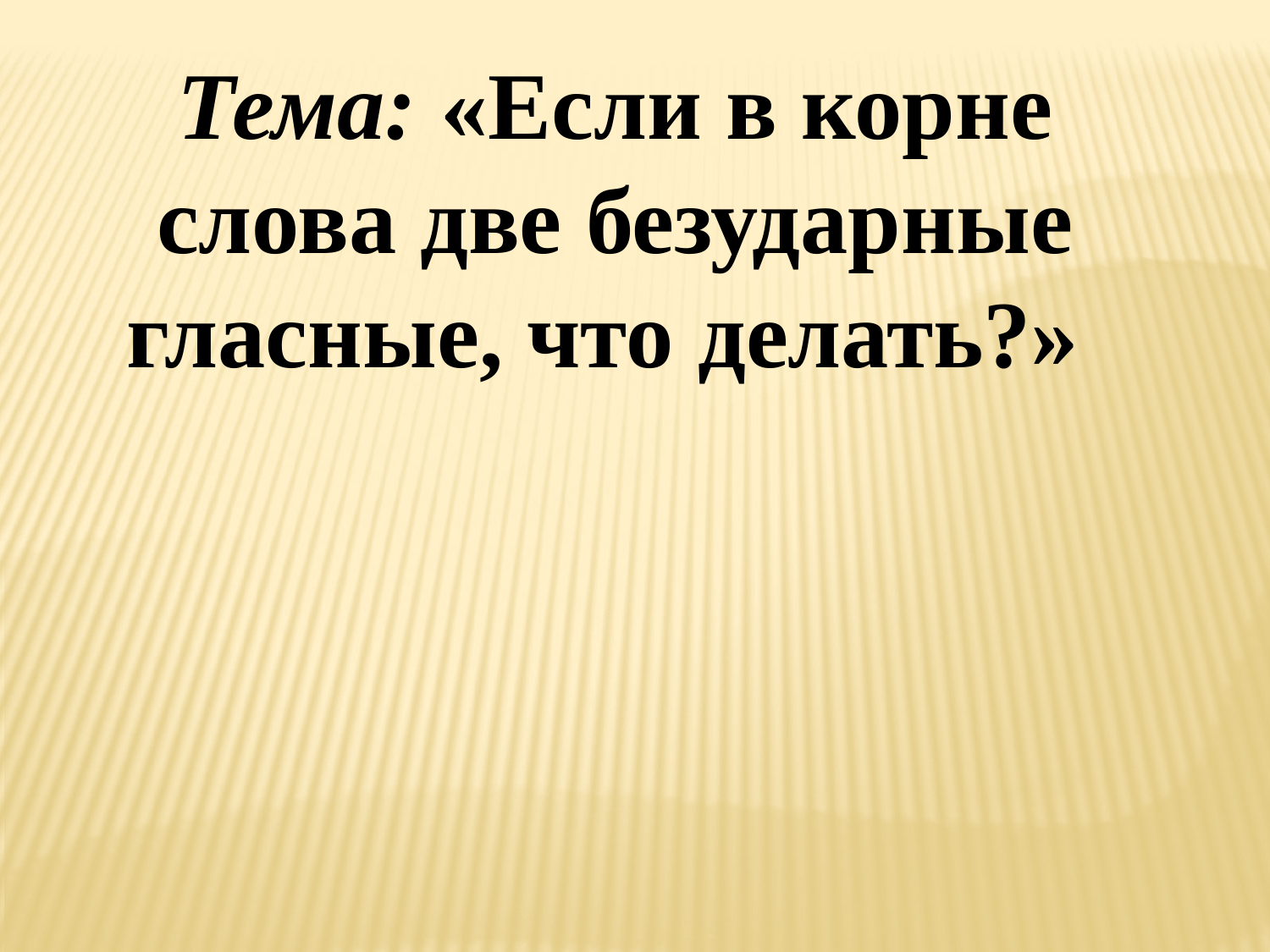

Тема: «Если в корне слова две безударные гласные, что делать?»